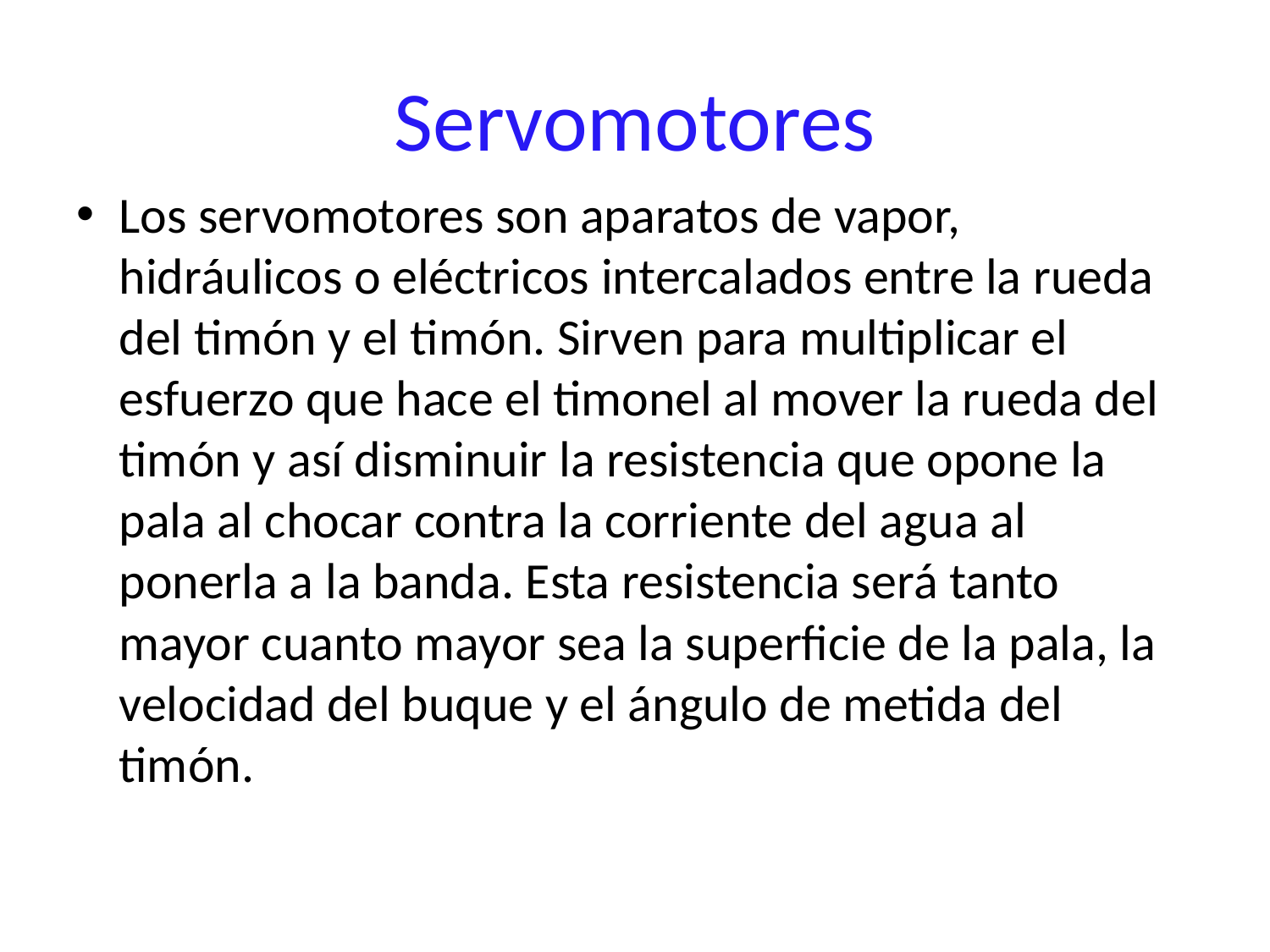

# Servomotores
Los servomotores son aparatos de vapor, hidráulicos o eléctricos intercalados entre la rueda del timón y el timón. Sirven para multiplicar el esfuerzo que hace el timonel al mover la rueda del timón y así disminuir la resistencia que opone la pala al chocar contra la corriente del agua al ponerla a la banda. Esta resistencia será tanto mayor cuanto mayor sea la superficie de la pala, la velocidad del buque y el ángulo de metida del timón.